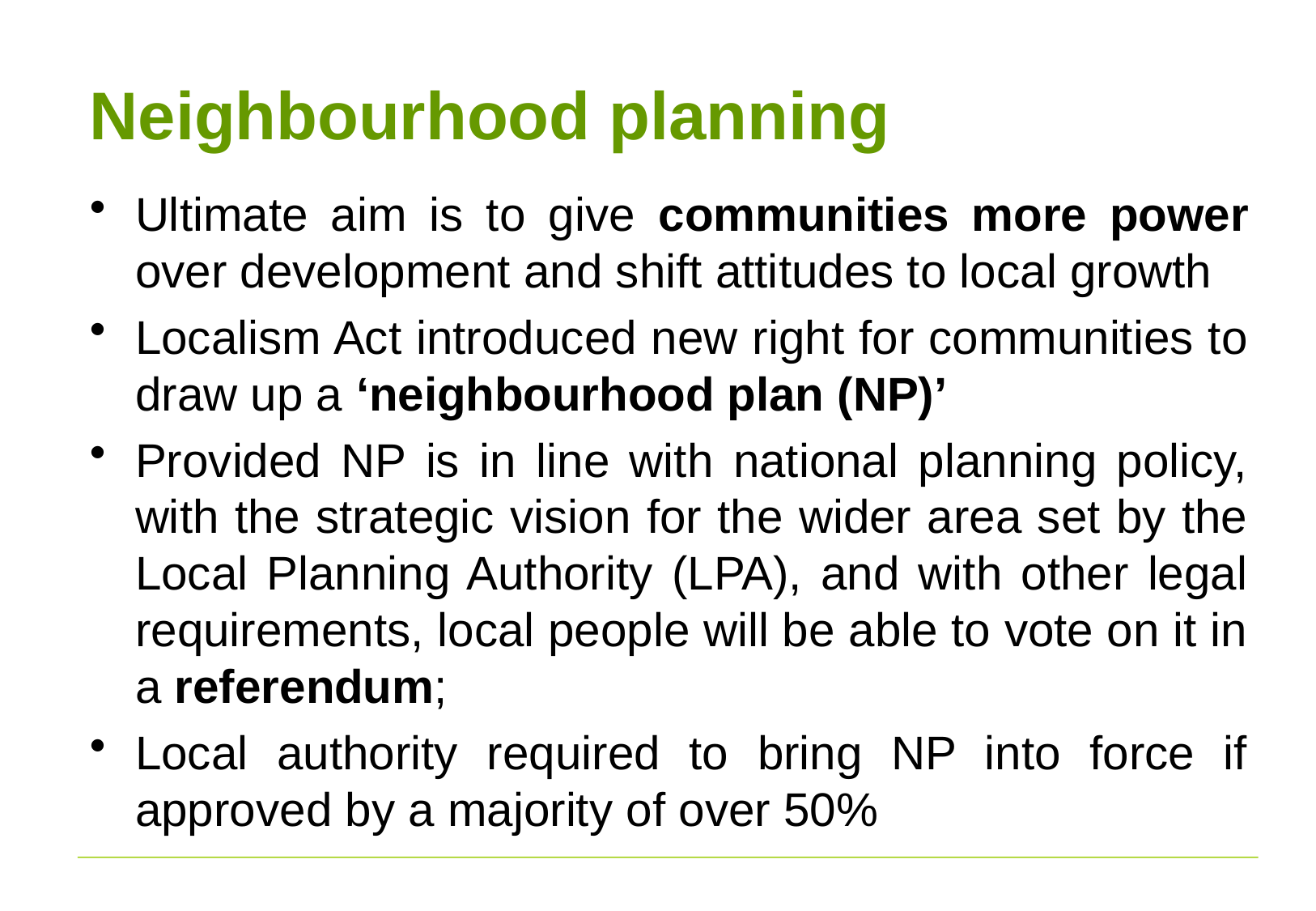

# Neighbourhood planning
Ultimate aim is to give communities more power over development and shift attitudes to local growth
Localism Act introduced new right for communities to draw up a ‘neighbourhood plan (NP)’
Provided NP is in line with national planning policy, with the strategic vision for the wider area set by the Local Planning Authority (LPA), and with other legal requirements, local people will be able to vote on it in a referendum;
Local authority required to bring NP into force if approved by a majority of over 50%